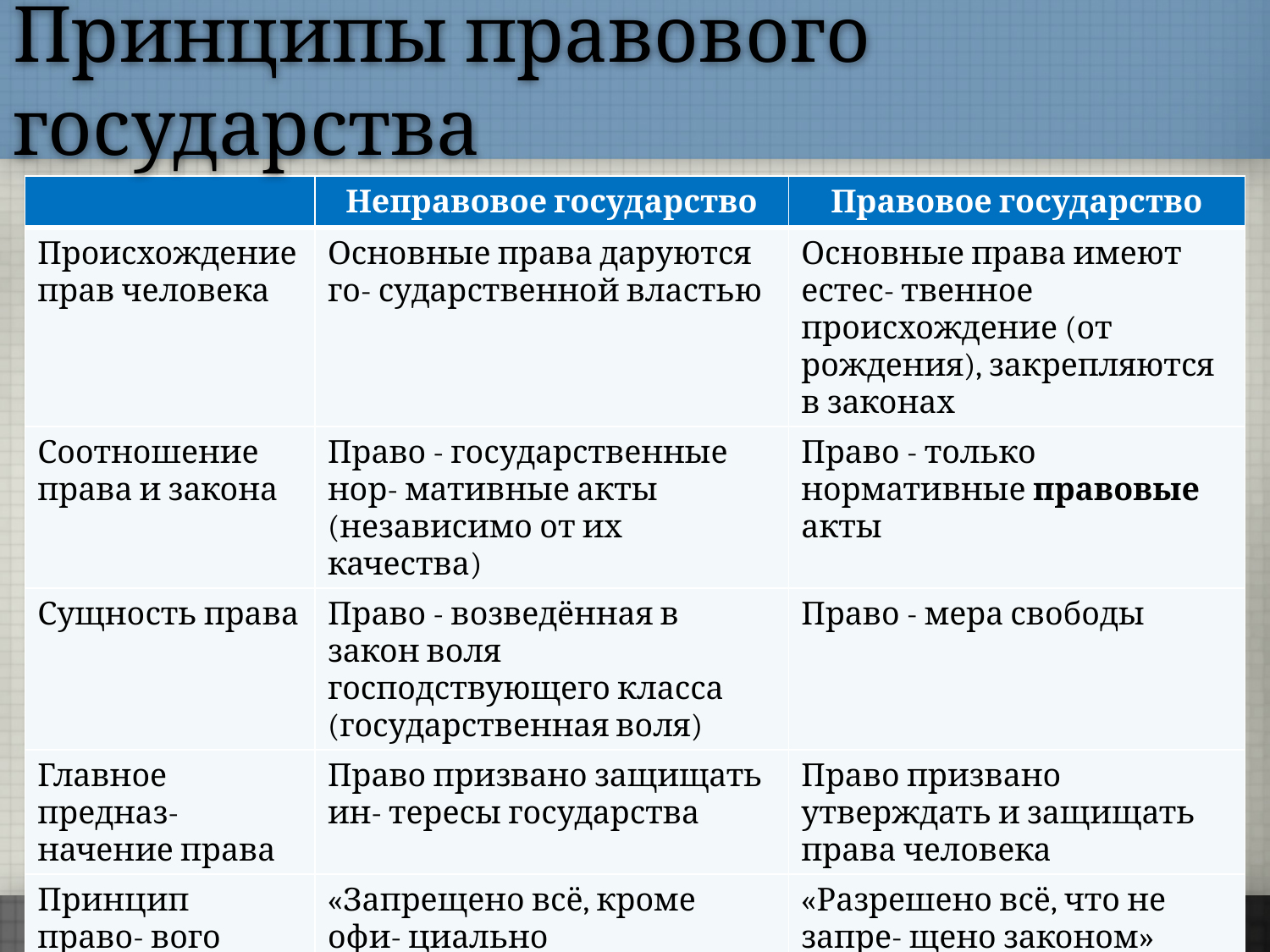

Принципы правового государства
|  | Неправовое государство | Правовое государство |
| --- | --- | --- |
| Происхождение прав человека | Основные права даруются го- сударственной властью | Основные права имеют естес- твенное происхождение (от рождения), закрепляются в законах |
| Соотношение права и закона | Право - государственные нор- мативные акты (независимо от их качества) | Право - только нормативные правовые акты |
| Сущность права | Право - возведённая в закон воля господствующего класса (государственная воля) | Право - мера свободы |
| Главное предназ- начение права | Право призвано защищать ин- тересы государства | Право призвано утверждать и защищать права человека |
| Принцип право- вого регулирова- ния | «Запрещено всё, кроме офи- циально разрешённого» | «Разрешено всё, что не запре- щено законом» |